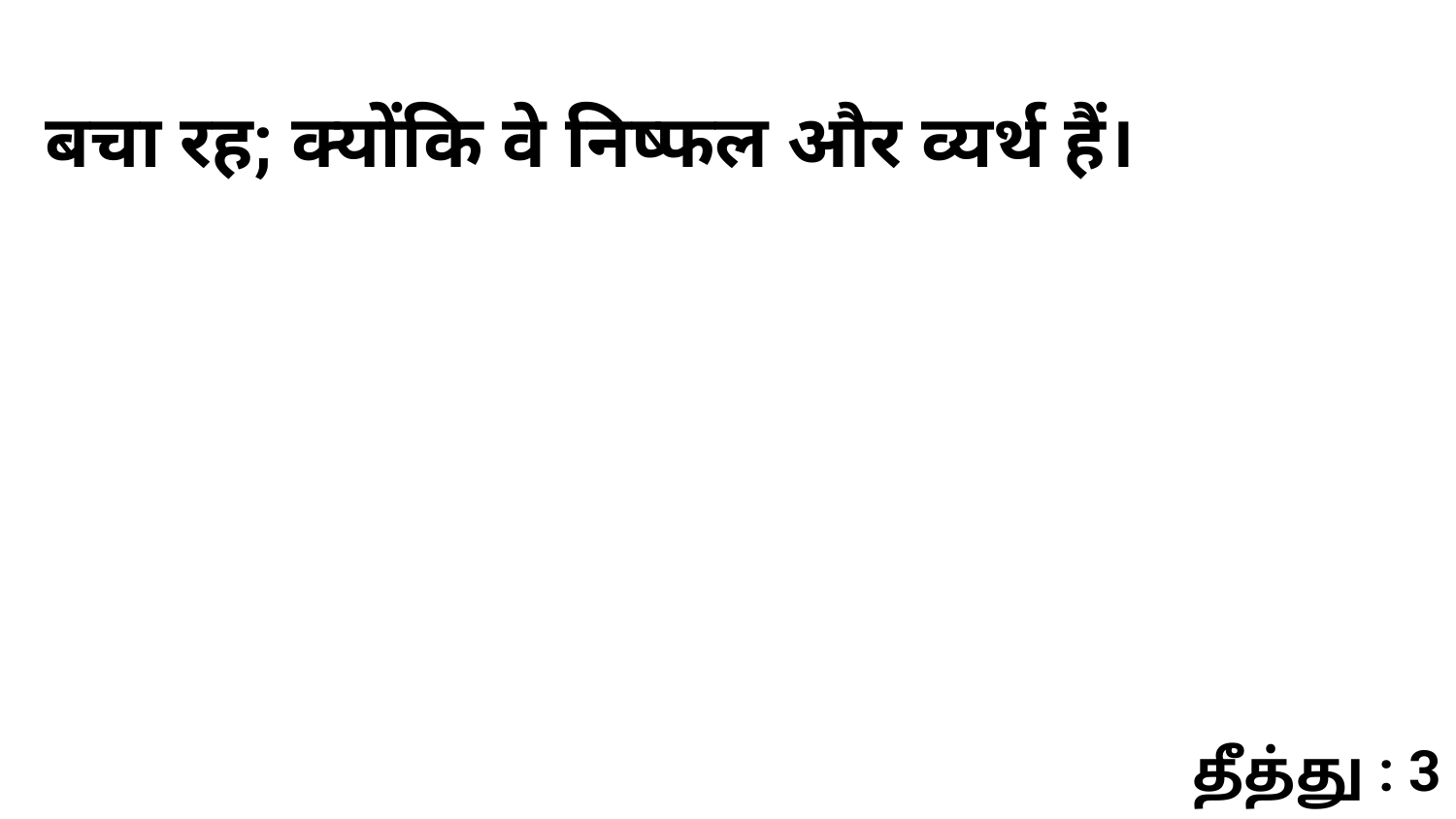

बचा रह; क्योंकि वे निष्फल और व्यर्थ हैं।
தீத்து : 3